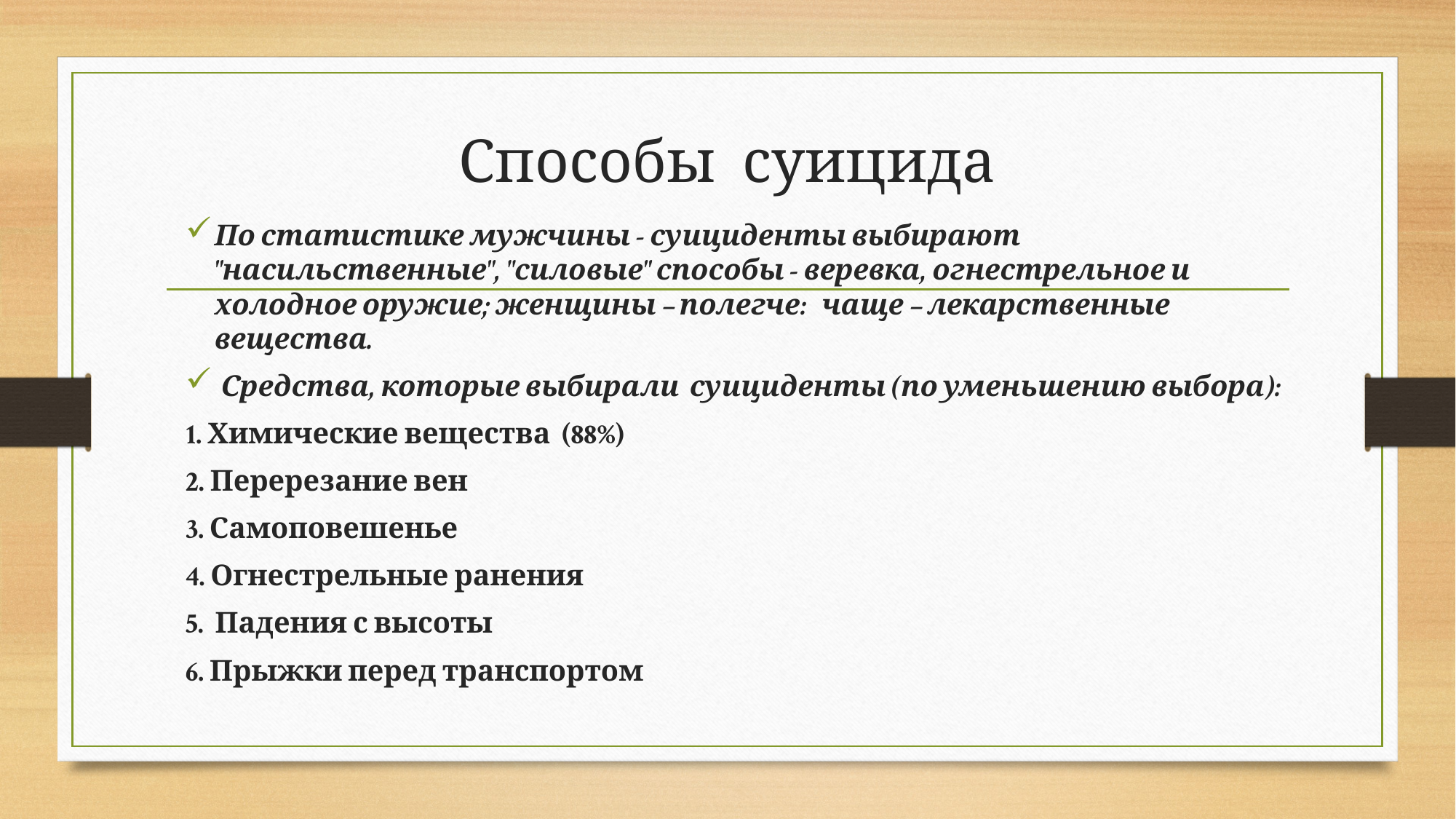

# Способы  суицида
По статистике мужчины - суициденты выбирают "насильственные", "силовые" способы - веревка, огнестрельное и холодное оружие; женщины – полегче:   чаще – лекарственные вещества.
 Средства, которые выбирали  суициденты (по уменьшению выбора):
1. Химические вещества  (88%)
2. Перерезание вен
3. Самоповешенье
4. Огнестрельные ранения
5.  Падения с высоты
6. Прыжки перед транспортом